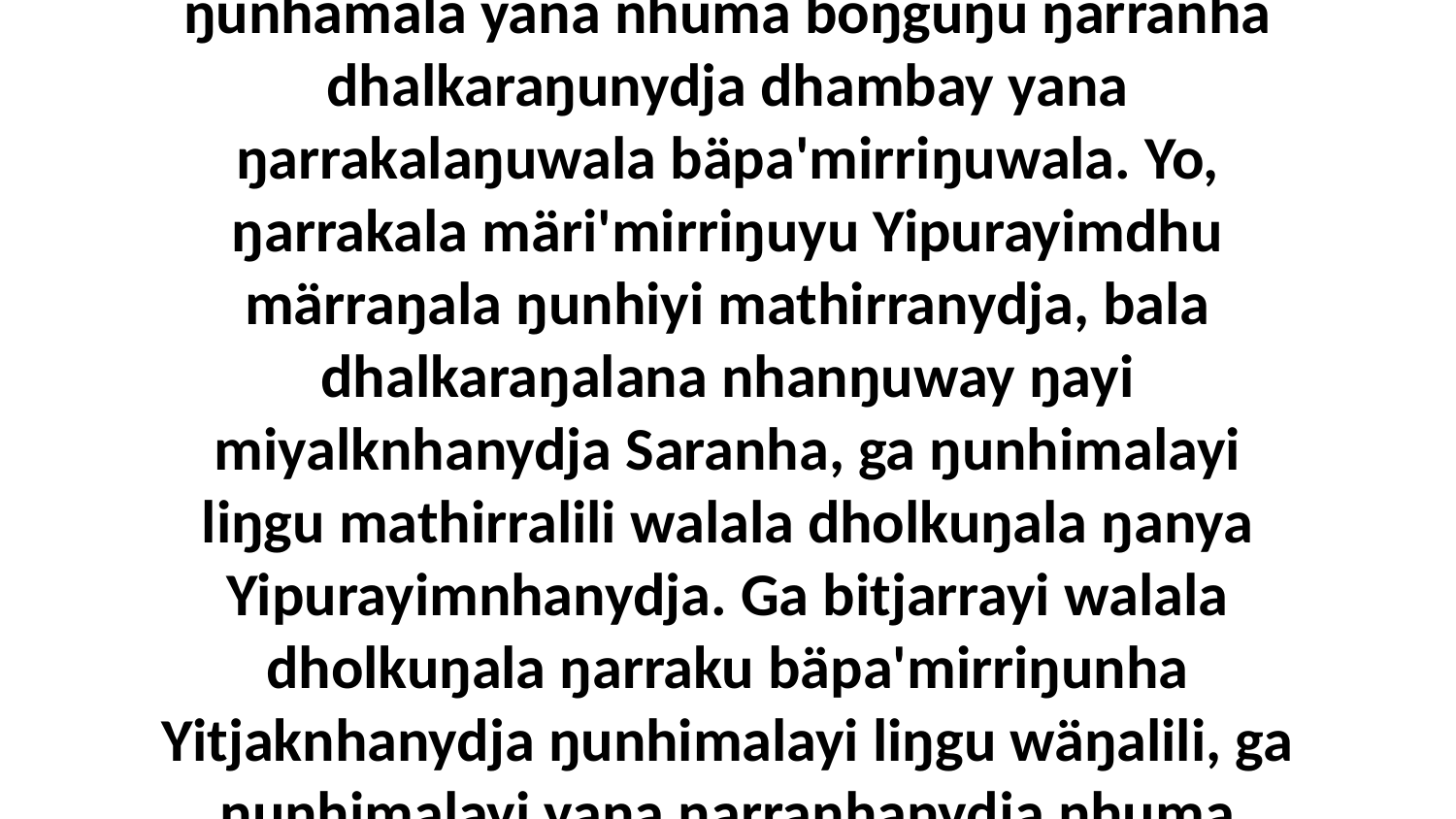

30-32 Rumbalnydja ŋarranha nhuma boŋguŋu djaw'yurru balayi ŋunha Gaynanliliyi, ga ŋunhamala yana nhuma boŋguŋu ŋarranha dhalkaraŋunydja dhambay yana ŋarrakalaŋuwala bäpa'mirriŋuwala. Yo, ŋarrakala märi'mirriŋuyu Yipurayimdhu märraŋala ŋunhiyi mathirranydja, bala dhalkaraŋalana nhanŋuway ŋayi miyalknhanydja Saranha, ga ŋunhimalayi liŋgu mathirralili walala dholkuŋala ŋanya Yipurayimnhanydja. Ga bitjarrayi walala dholkuŋala ŋarraku bäpa'mirriŋunha Yitjaknhanydja ŋunhimalayi liŋgu wäŋalili, ga ŋunhimalayi yana ŋarranhanydja nhuma boŋguŋu rumbal gäŋu, ga ŋunhimala yana wäŋalili dholkuŋu.”